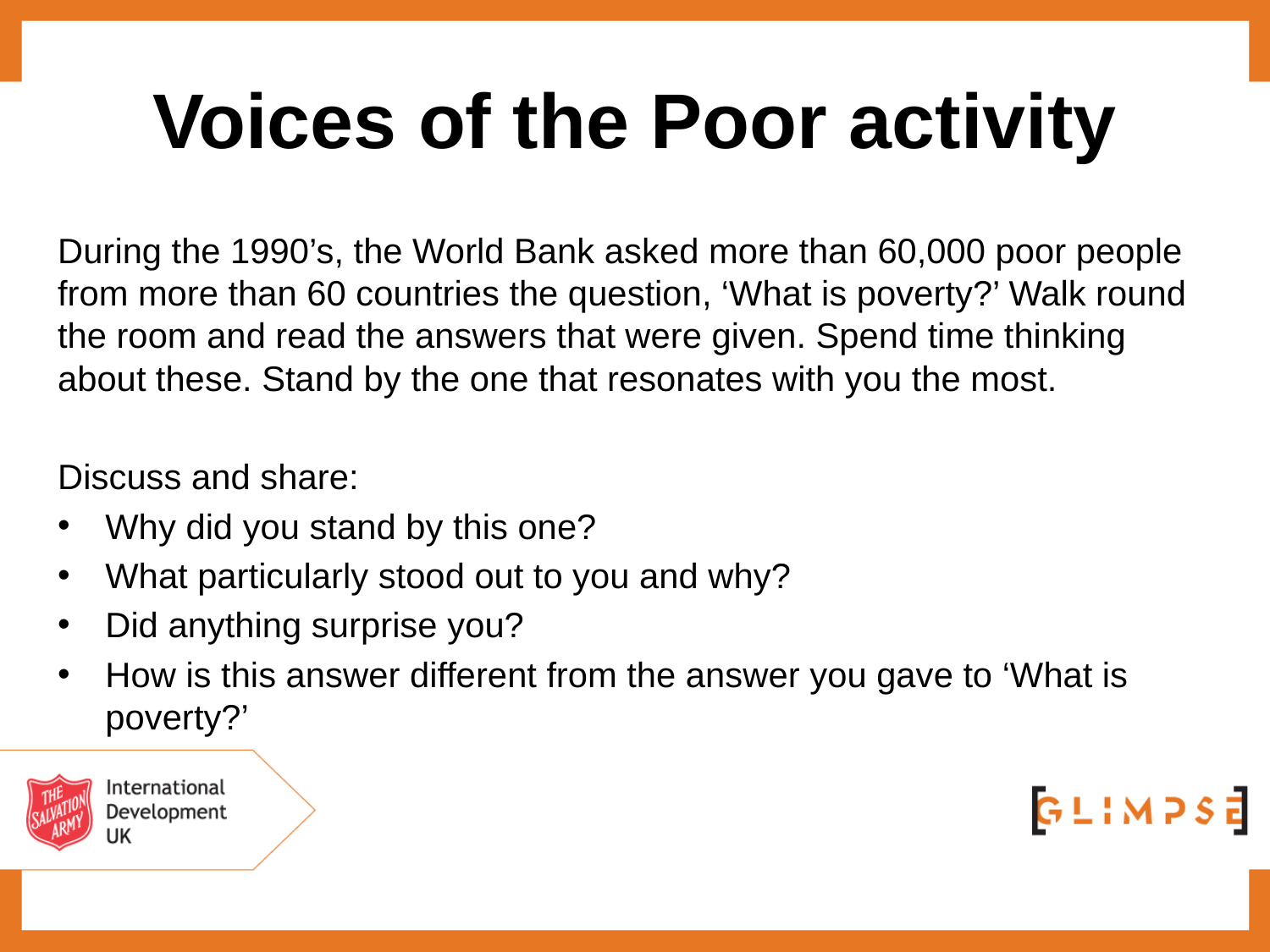

# Voices of the Poor activity
During the 1990’s, the World Bank asked more than 60,000 poor people from more than 60 countries the question, ‘What is poverty?’ Walk round the room and read the answers that were given. Spend time thinking about these. Stand by the one that resonates with you the most.

Discuss and share:
Why did you stand by this one?
What particularly stood out to you and why?
Did anything surprise you?
How is this answer different from the answer you gave to ‘What is poverty?’